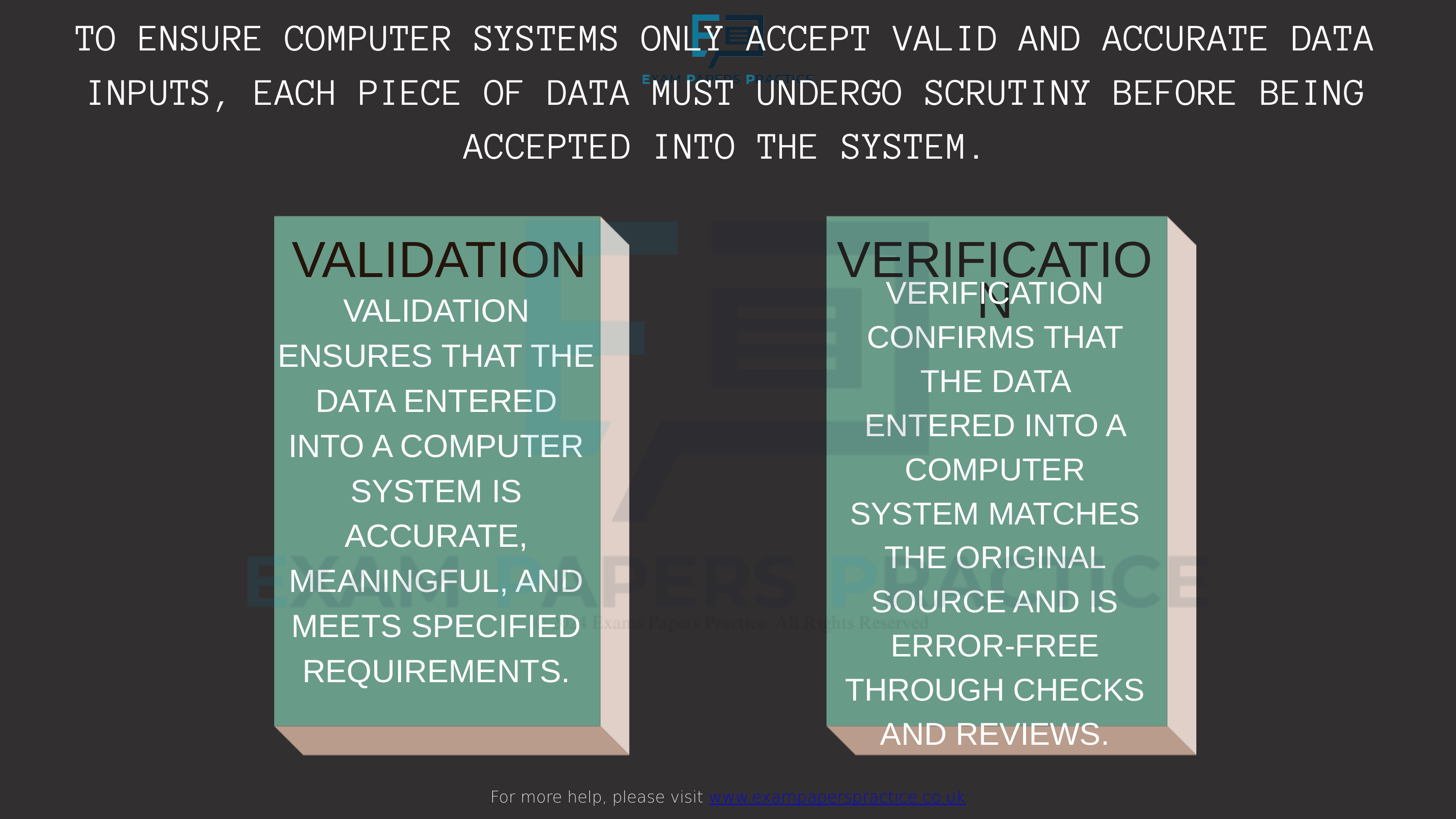

TO ENSURE COMPUTER SYSTEMS ONLY ACCEPT VALID AND ACCURATE DATA INPUTS, EACH PIECE OF DATA MUST UNDERGO SCRUTINY BEFORE BEING ACCEPTED INTO THE SYSTEM.

For more help, please visit www.exampaperspractice.co.uk

VALIDATION
VERIFICATION
VERIFICATION CONFIRMS THAT THE DATA ENTERED INTO A COMPUTER SYSTEM MATCHES THE ORIGINAL SOURCE AND IS ERROR-FREE THROUGH CHECKS AND REVIEWS.
VALIDATION ENSURES THAT THE DATA ENTERED INTO A COMPUTER SYSTEM IS ACCURATE, MEANINGFUL, AND MEETS SPECIFIED REQUIREMENTS.